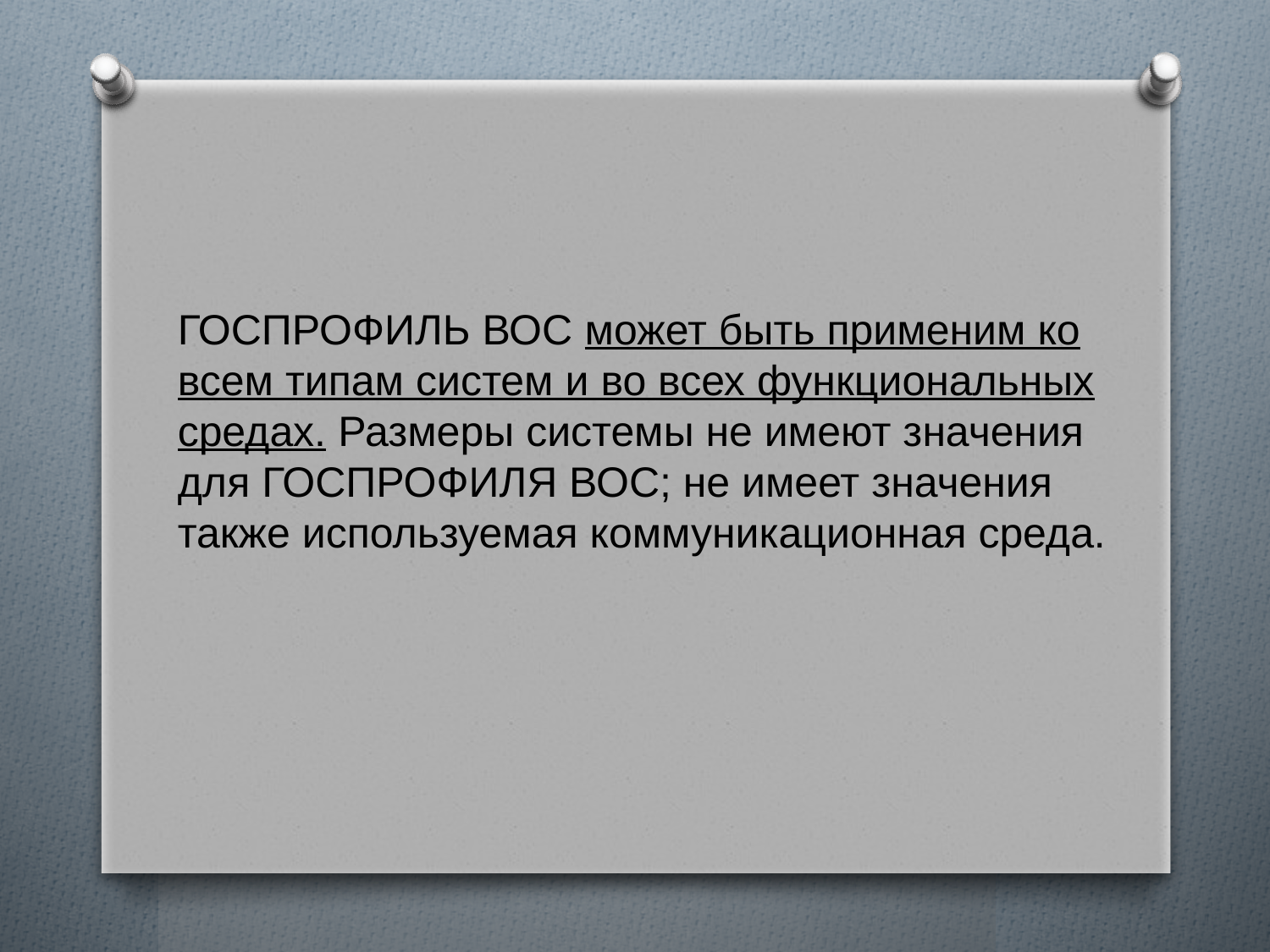

ГОСПРОФИЛЬ ВОС может быть применим ко всем ти­пам систем и во всех функциональных средах. Размеры системы не имеют значения для ГОСПРОФИЛЯ ВОС; не имеет значения также используемая коммуникационная среда.